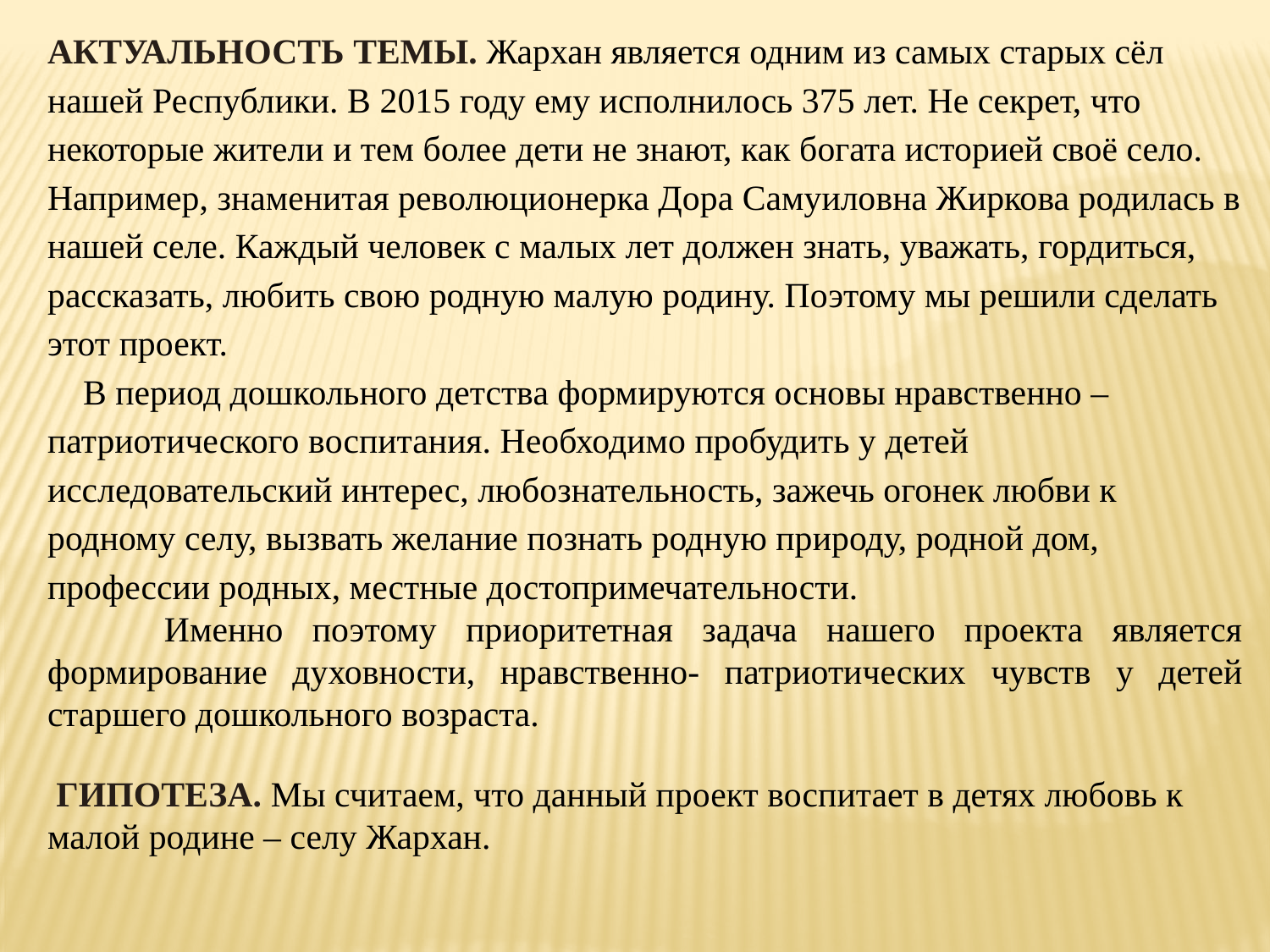

АКТУАЛЬНОСТЬ ТЕМЫ. Жархан является одним из самых старых сёл  нашей Республики. В 2015 году ему исполнилось 375 лет. Не секрет, что некоторые жители и тем более дети не знают, как богата историей своё село. Например, знаменитая революционерка Дора Самуиловна Жиркова родилась в нашей селе. Каждый человек с малых лет должен знать, уважать, гордиться, рассказать, любить свою родную малую родину. Поэтому мы решили сделать этот проект.
    В период дошкольного детства формируются основы нравственно – патриотического воспитания. Необходимо пробудить у детей исследовательский интерес, любознательность, зажечь огонек любви к родному селу, вызвать желание познать родную природу, родной дом, профессии родных, местные достопримечательности.
    Именно поэтому приоритетная задача нашего проекта является формирование духовности, нравственно- патриотических чувств у детей старшего дошкольного возраста.

 ГИПОТЕЗА. Мы считаем, что данный проект воспитает в детях любовь к малой родине – селу Жархан.